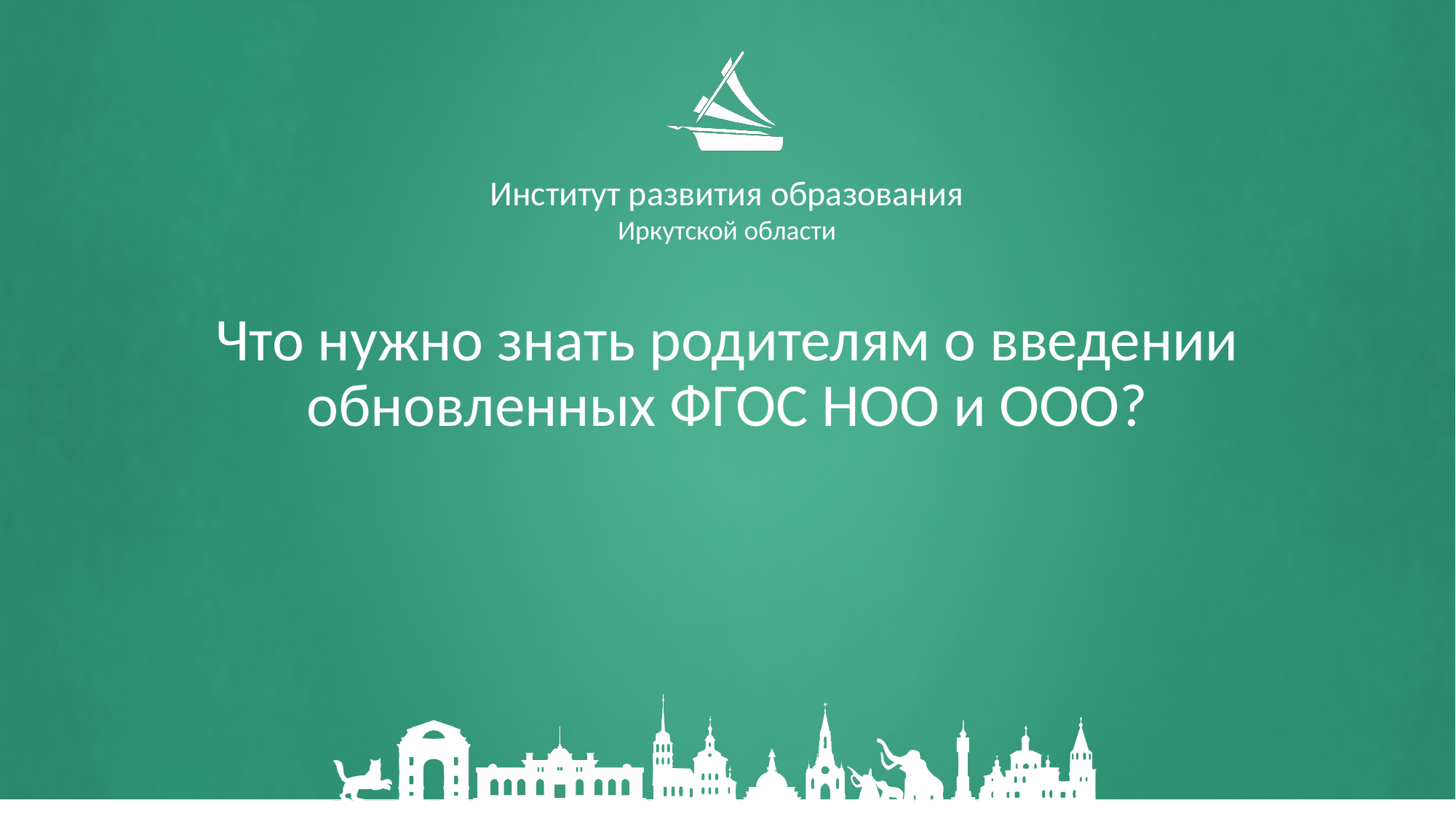

# Что нужно знать родителям о введении обновленных ФГОС НОО и ООО?